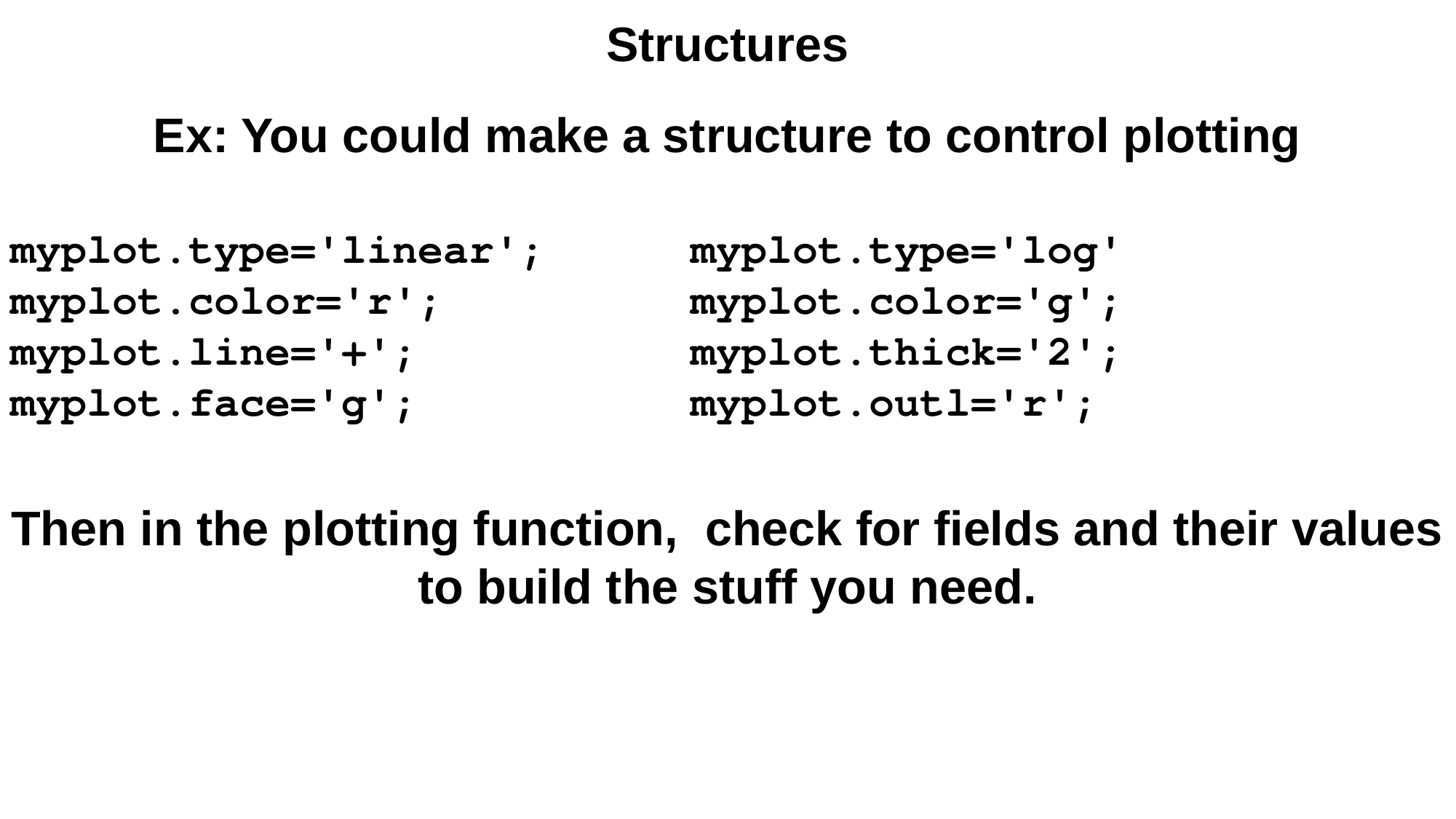

Structures

Ex: You could make a structure to control plotting

myplot.type='linear';	 	 myplot.type='log'
myplot.color='r';			 myplot.color='g';
myplot.line='+';			 myplot.thick='2';
myplot.face='g';			 myplot.outl='r';

Then in the plotting function,  check for fields and their values to build the stuff you need.